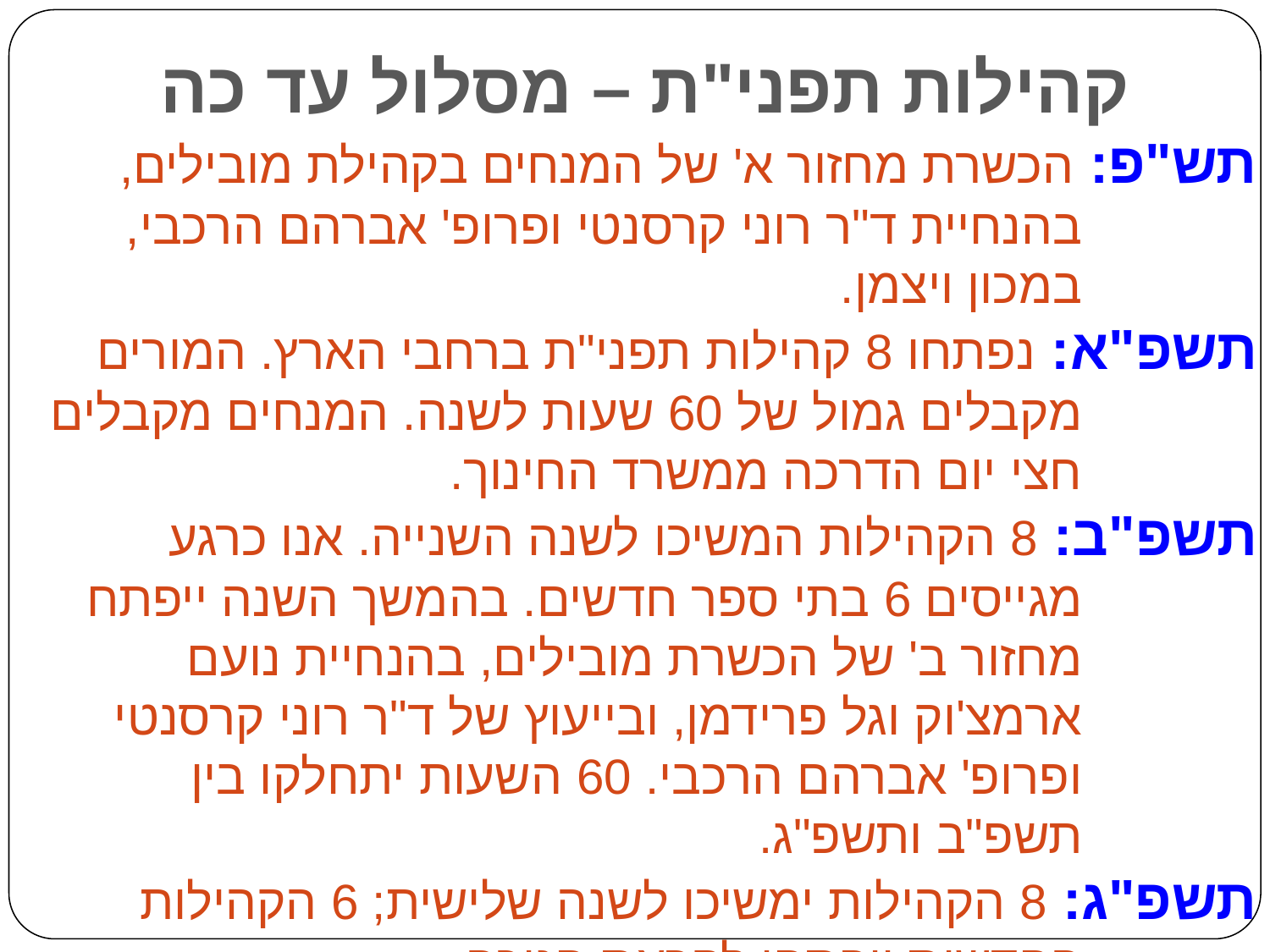

קהילות תפני"ת – מסלול עד כה
תש"פ: הכשרת מחזור א' של המנחים בקהילת מובילים, בהנחיית ד"ר רוני קרסנטי ופרופ' אברהם הרכבי, במכון ויצמן.
תשפ"א: נפתחו 8 קהילות תפני"ת ברחבי הארץ. המורים מקבלים גמול של 60 שעות לשנה. המנחים מקבלים חצי יום הדרכה ממשרד החינוך.
תשפ"ב: 8 הקהילות המשיכו לשנה השנייה. אנו כרגע מגייסים 6 בתי ספר חדשים. בהמשך השנה ייפתח מחזור ב' של הכשרת מובילים, בהנחיית נועם ארמצ'וק וגל פרידמן, ובייעוץ של ד"ר רוני קרסנטי ופרופ' אברהם הרכבי. 60 השעות יתחלקו בין תשפ"ב ותשפ"ג.
תשפ"ג: 8 הקהילות ימשיכו לשנה שלישית; 6 הקהילות החדשות ייפתחו לקראת חנוכה.